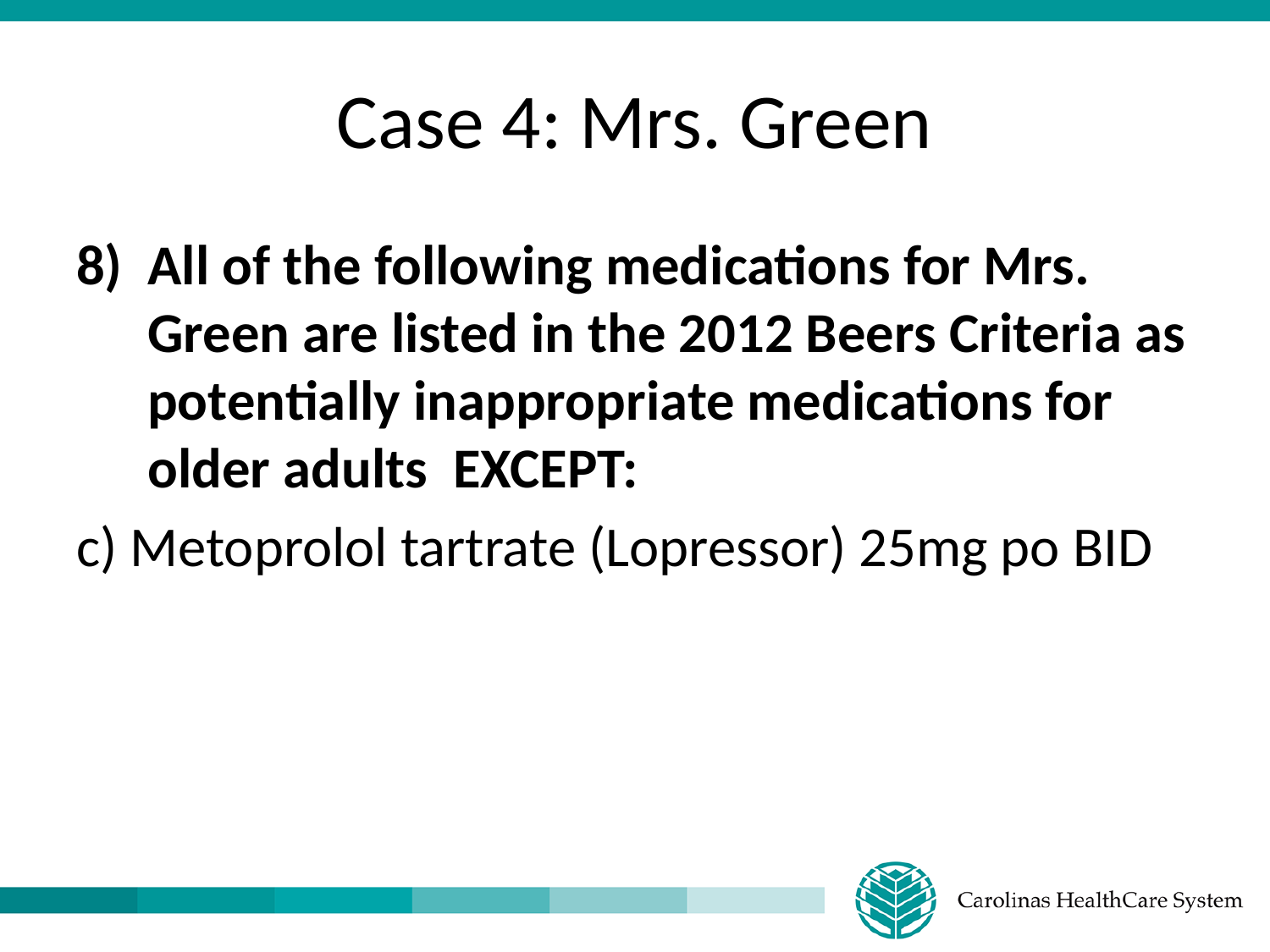

# Case 4: Mrs. Green
All of the following medications for Mrs. Green are listed in the 2012 Beers Criteria as potentially inappropriate medications for older adults  EXCEPT:
c) Metoprolol tartrate (Lopressor) 25mg po BID